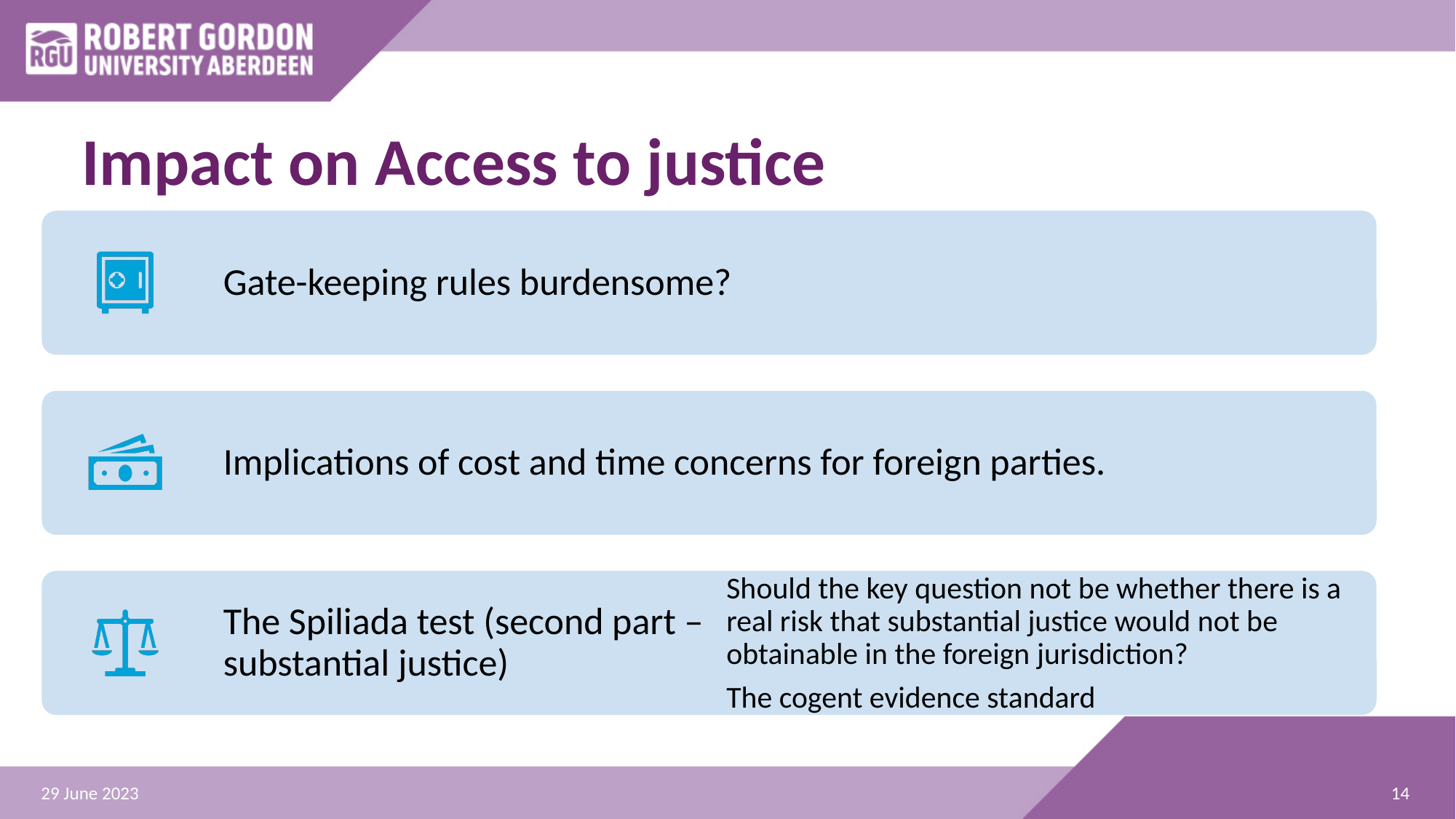

# Impact on Access to justice
Gate-keeping rules burdensome?
Implications of cost and time concerns for foreign parties.
The Spiliada test (second part – substantial justice)
Should the key question not be whether there is a real risk that substantial justice would not be obtainable in the foreign jurisdiction?
The cogent evidence standard
14
29 June 2023